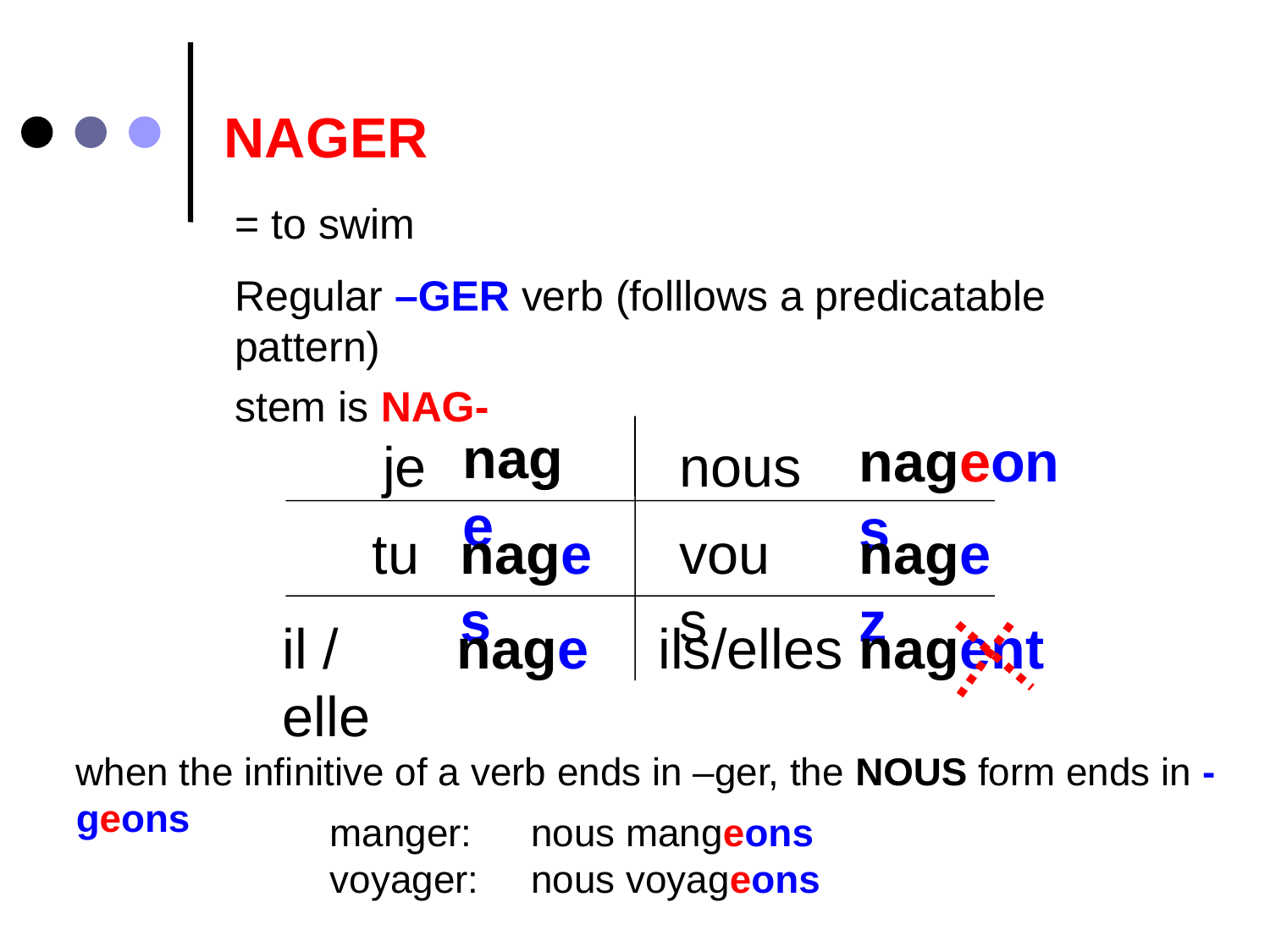

NAGER
= to swim
Regular –GER verb (folllows a predicatable pattern)
stem is NAG-
nage

nageons
je
nous

tu
nages
vous
nagez

il / elle
nage
ils/elles
nagent

when the infinitive of a verb ends in –ger, the NOUS form ends in -geons
manger:
voyager:
nous mangeons

nous voyageons